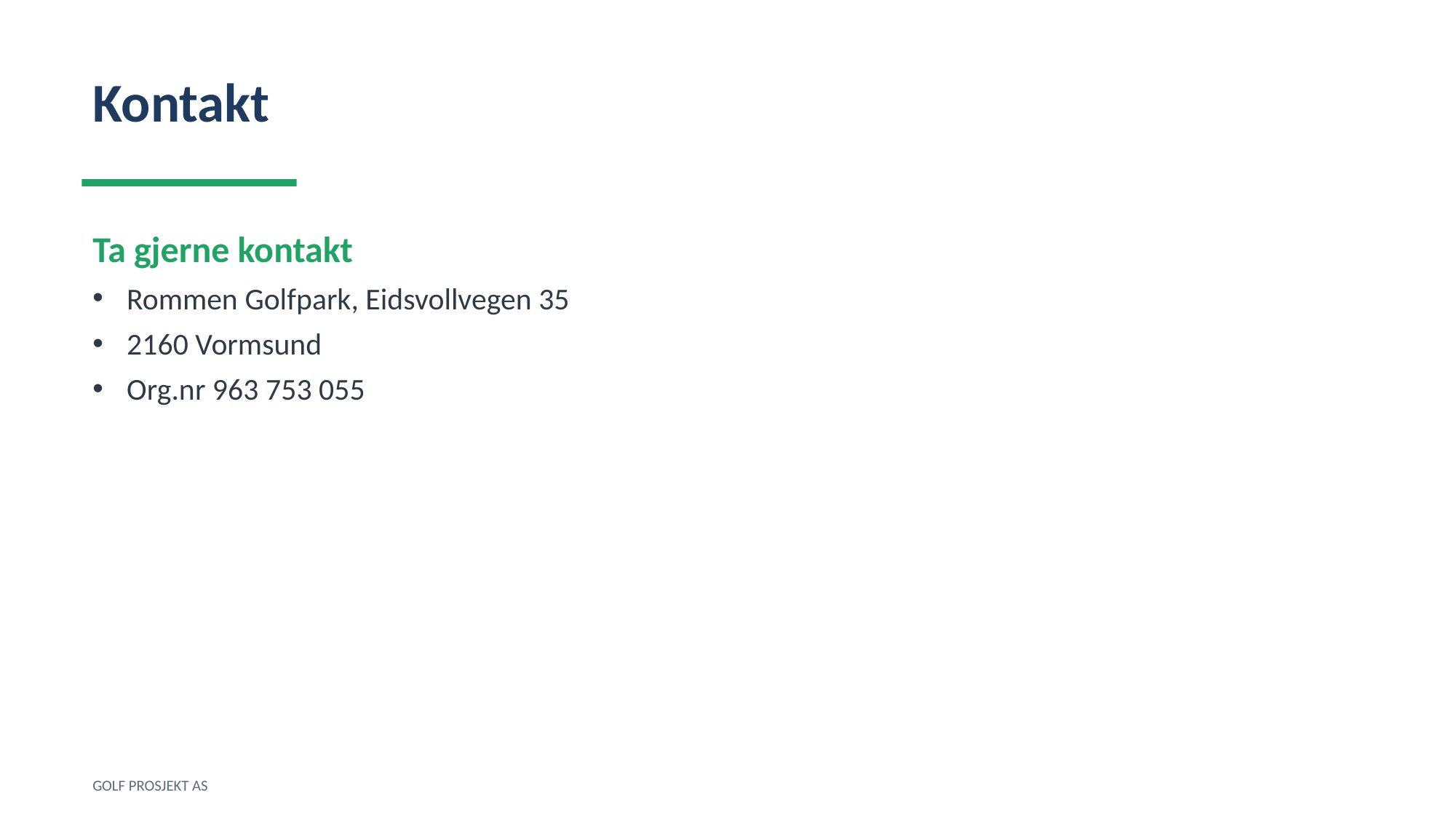

Kontakt

Ta gjerne kontakt
Rommen Golfpark, Eidsvollvegen 35
2160 Vormsund
Org.nr 963 753 055
GOLF PROSJEKT AS